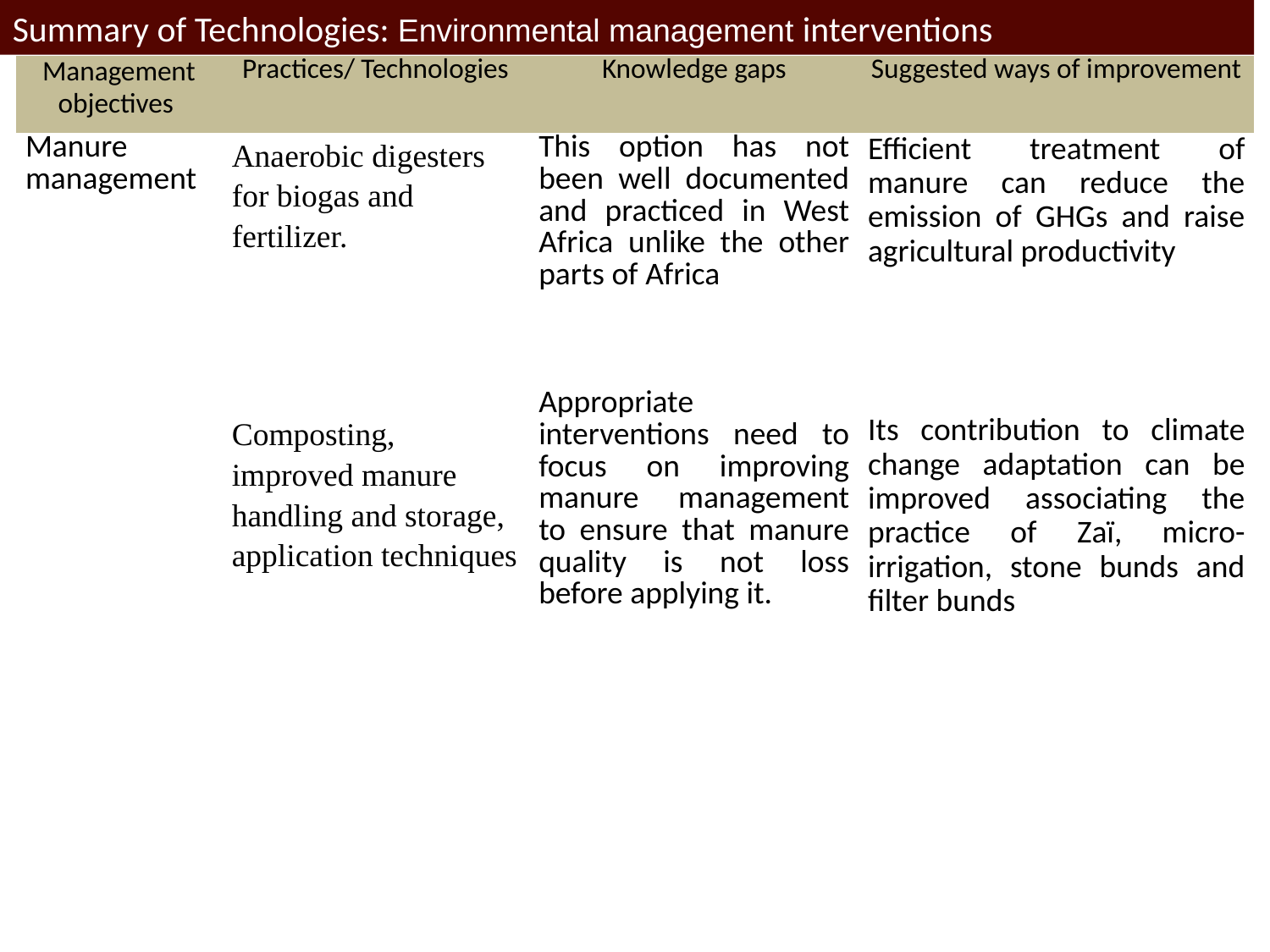

Summary of Technologies: Environmental management interventions
| Management objectives | Practices/ Technologies | Knowledge gaps | Suggested ways of improvement |
| --- | --- | --- | --- |
| Manure management | Anaerobic digesters for biogas and fertilizer. | This option has not been well documented and practiced in West Africa unlike the other parts of Africa Appropriate interventions need to focus on improving manure management to ensure that manure quality is not loss before applying it. | Efficient treatment of manure can reduce the emission of GHGs and raise agricultural productivity |
|  | Composting, improved manure handling and storage, application techniques |  | Its contribution to climate change adaptation can be improved associating the practice of Zaï, micro-irrigation, stone bunds and filter bunds |
|  |  |  |  |
|  |  |  |  |
|  |  |  |  |
|  |  |  |  |
|  |  |  |  |
|  |  |  |  |